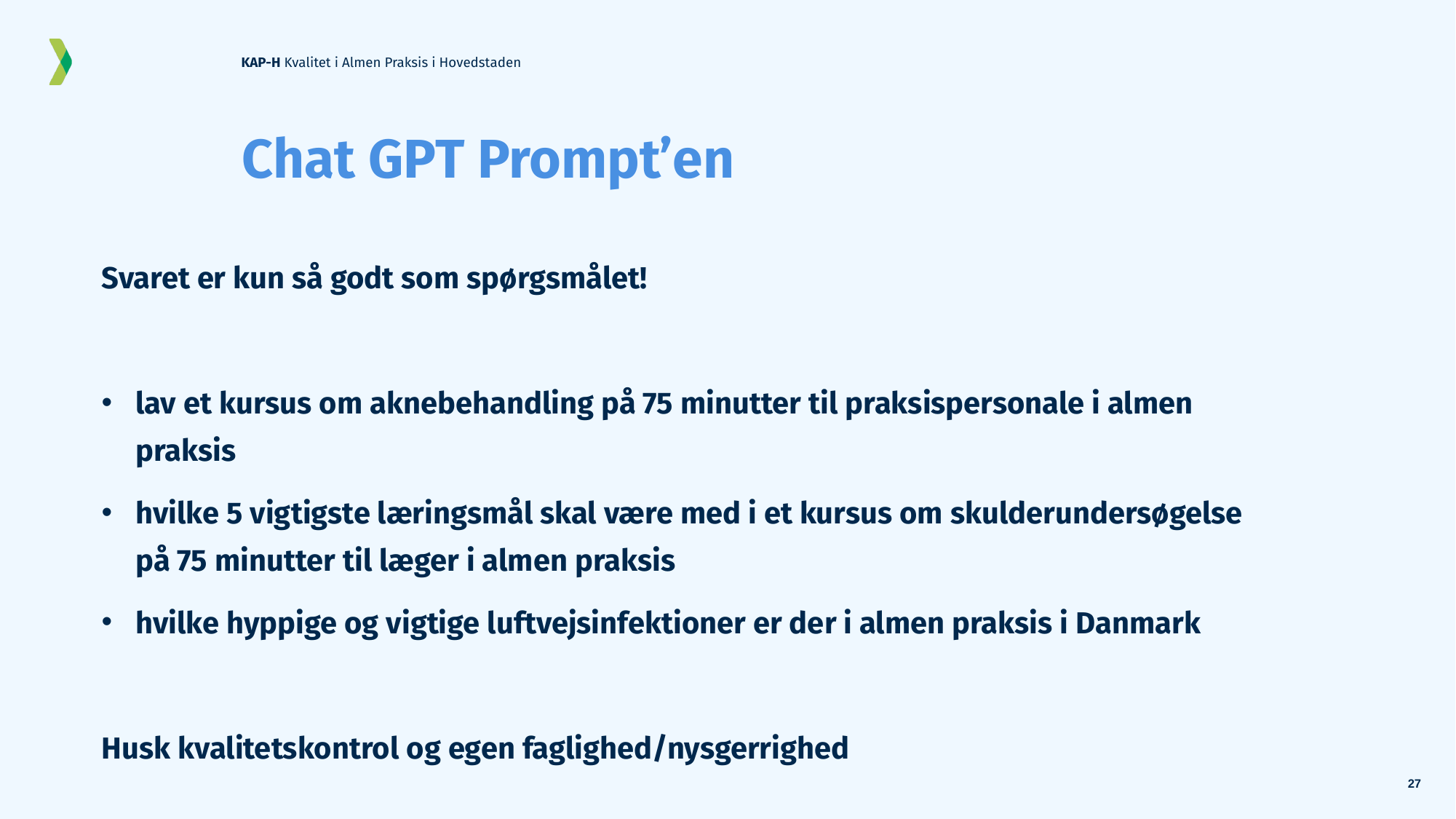

# Chat GPT Prompt’en
Svaret er kun så godt som spørgsmålet!

lav et kursus om aknebehandling på 75 minutter til praksispersonale i almen praksis
hvilke 5 vigtigste læringsmål skal være med i et kursus om skulderundersøgelse på 75 minutter til læger i almen praksis
hvilke hyppige og vigtige luftvejsinfektioner er der i almen praksis i Danmark

Husk kvalitetskontrol og egen faglighed/nysgerrighed